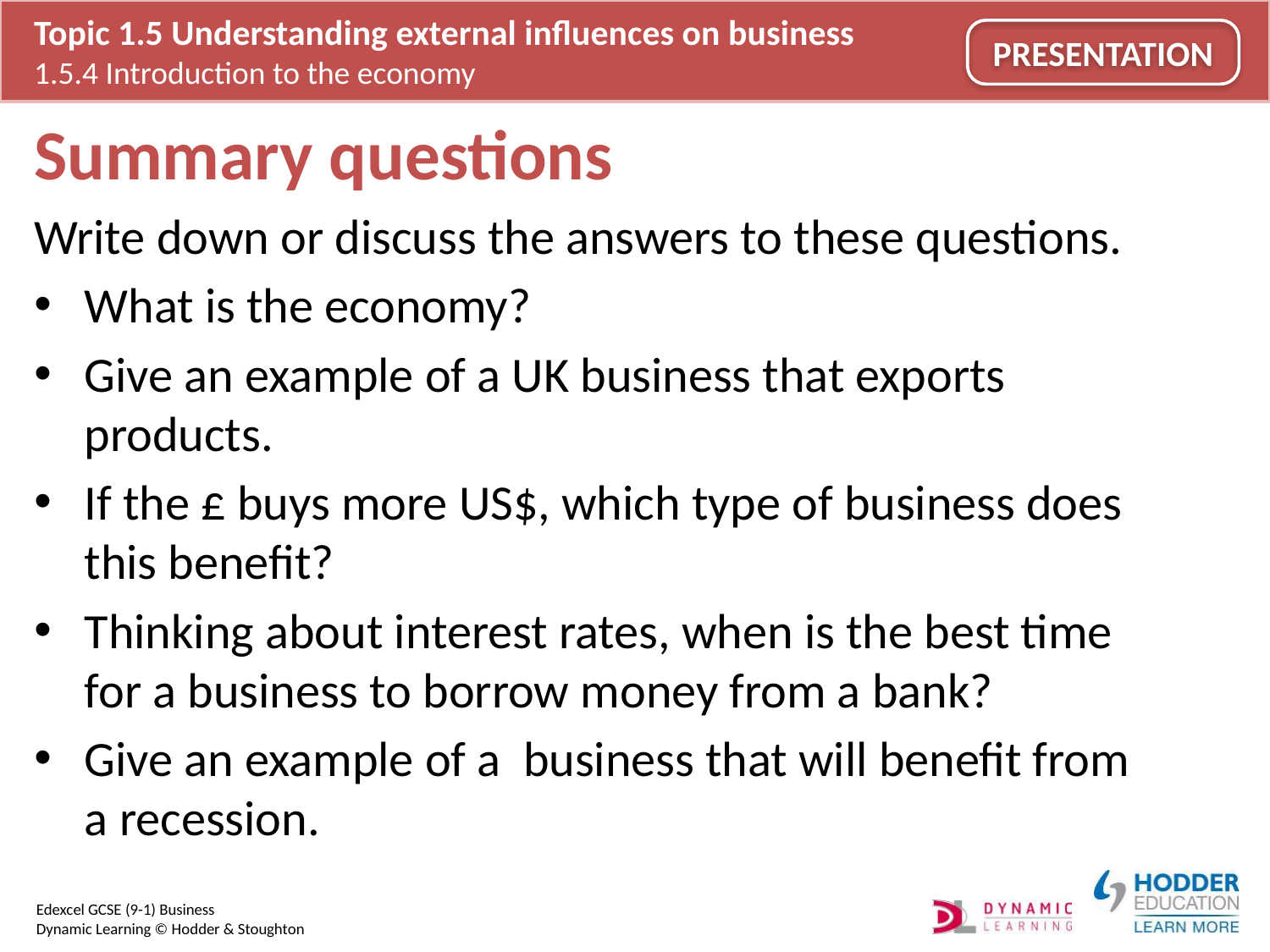

# Summary questions
Write down or discuss the answers to these questions.
What is the economy?
Give an example of a UK business that exports products.
If the £ buys more US$, which type of business does this benefit?
Thinking about interest rates, when is the best time for a business to borrow money from a bank?
Give an example of a  business that will benefit from a recession.